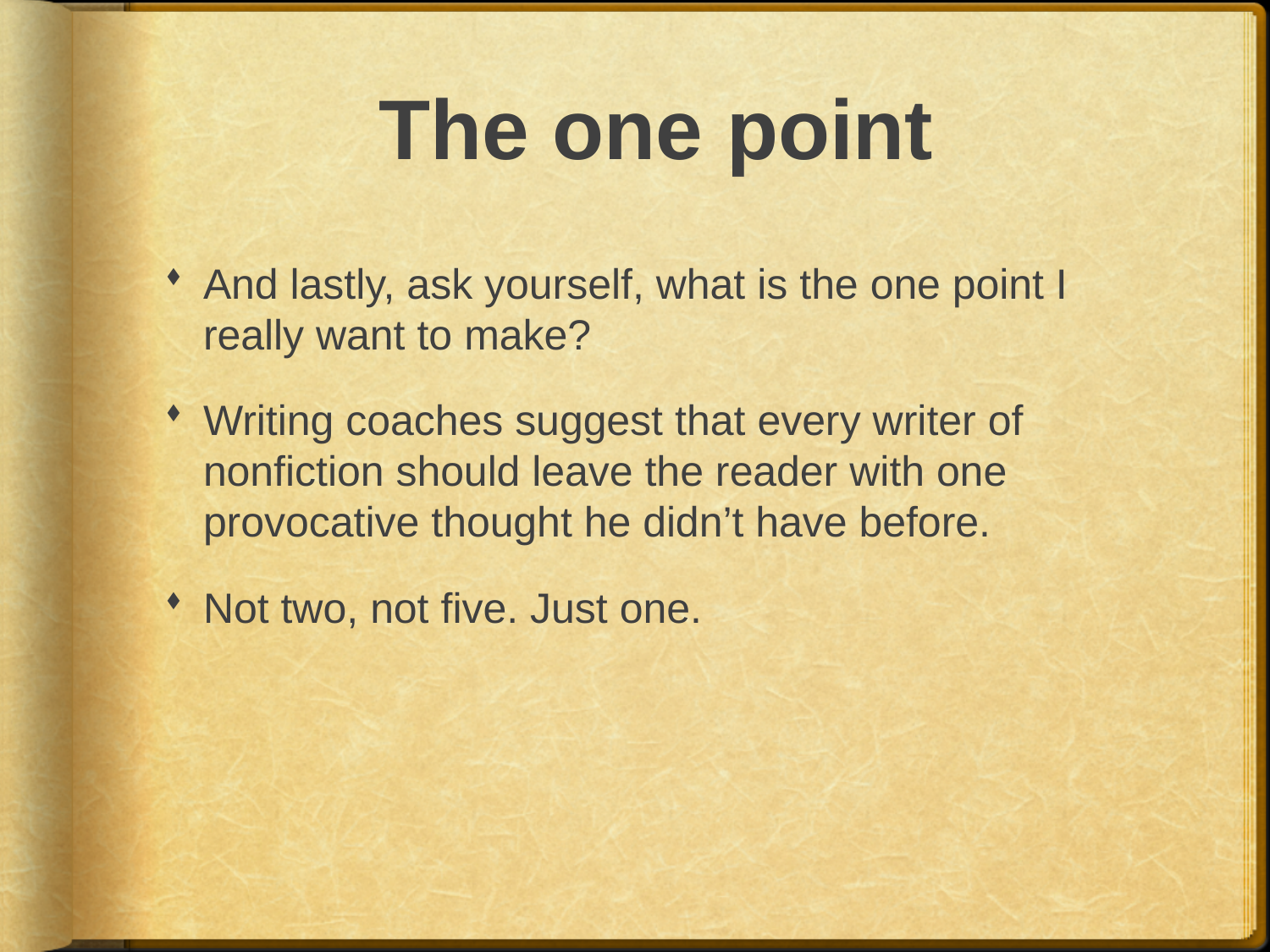

# The one point
And lastly, ask yourself, what is the one point I really want to make?
Writing coaches suggest that every writer of nonfiction should leave the reader with one provocative thought he didn’t have before.
Not two, not five. Just one.